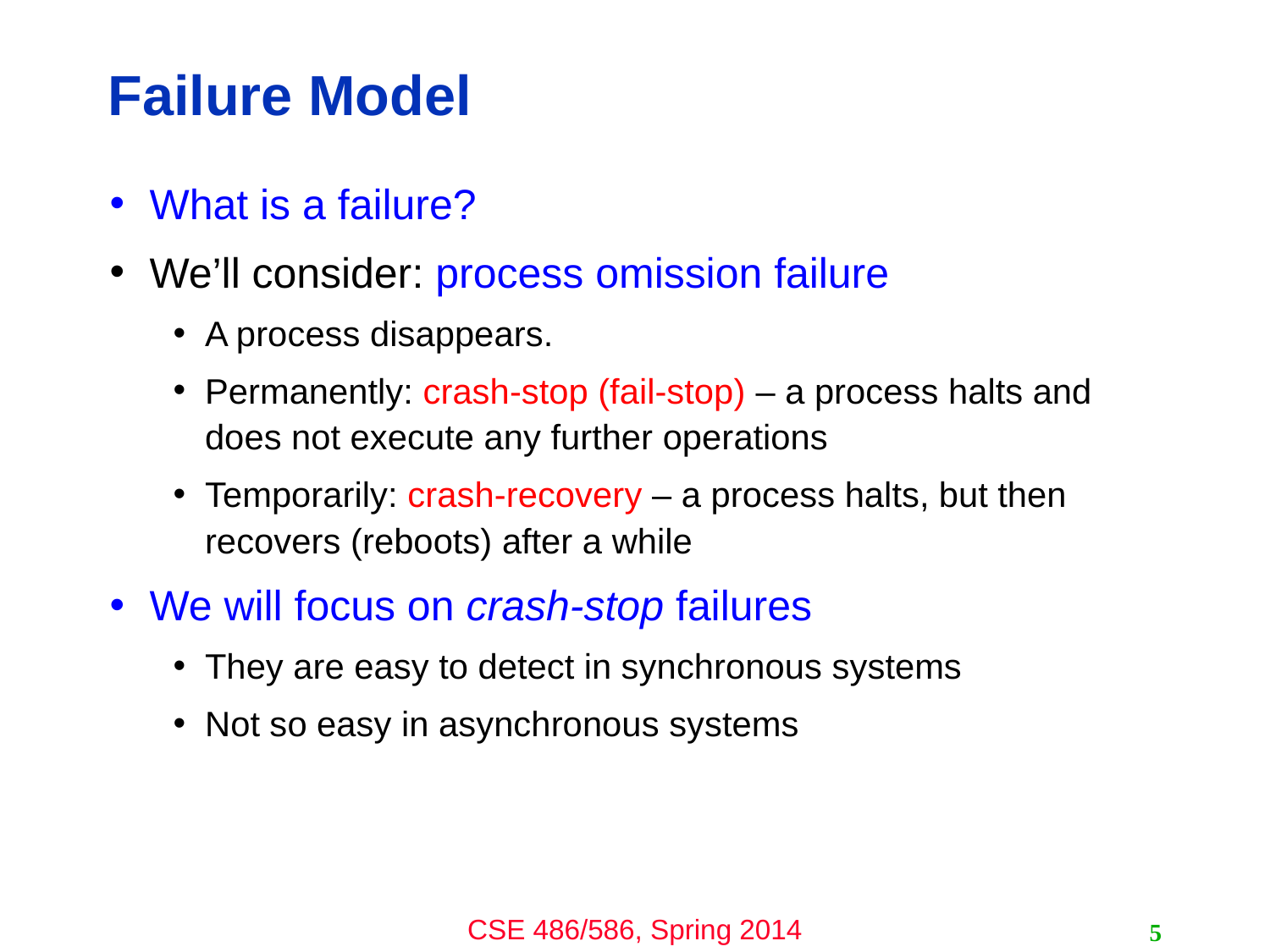

# Failure Model
What is a failure?
We’ll consider: process omission failure
A process disappears.
Permanently: crash-stop (fail-stop) – a process halts and does not execute any further operations
Temporarily: crash-recovery – a process halts, but then recovers (reboots) after a while
We will focus on crash-stop failures
They are easy to detect in synchronous systems
Not so easy in asynchronous systems

5